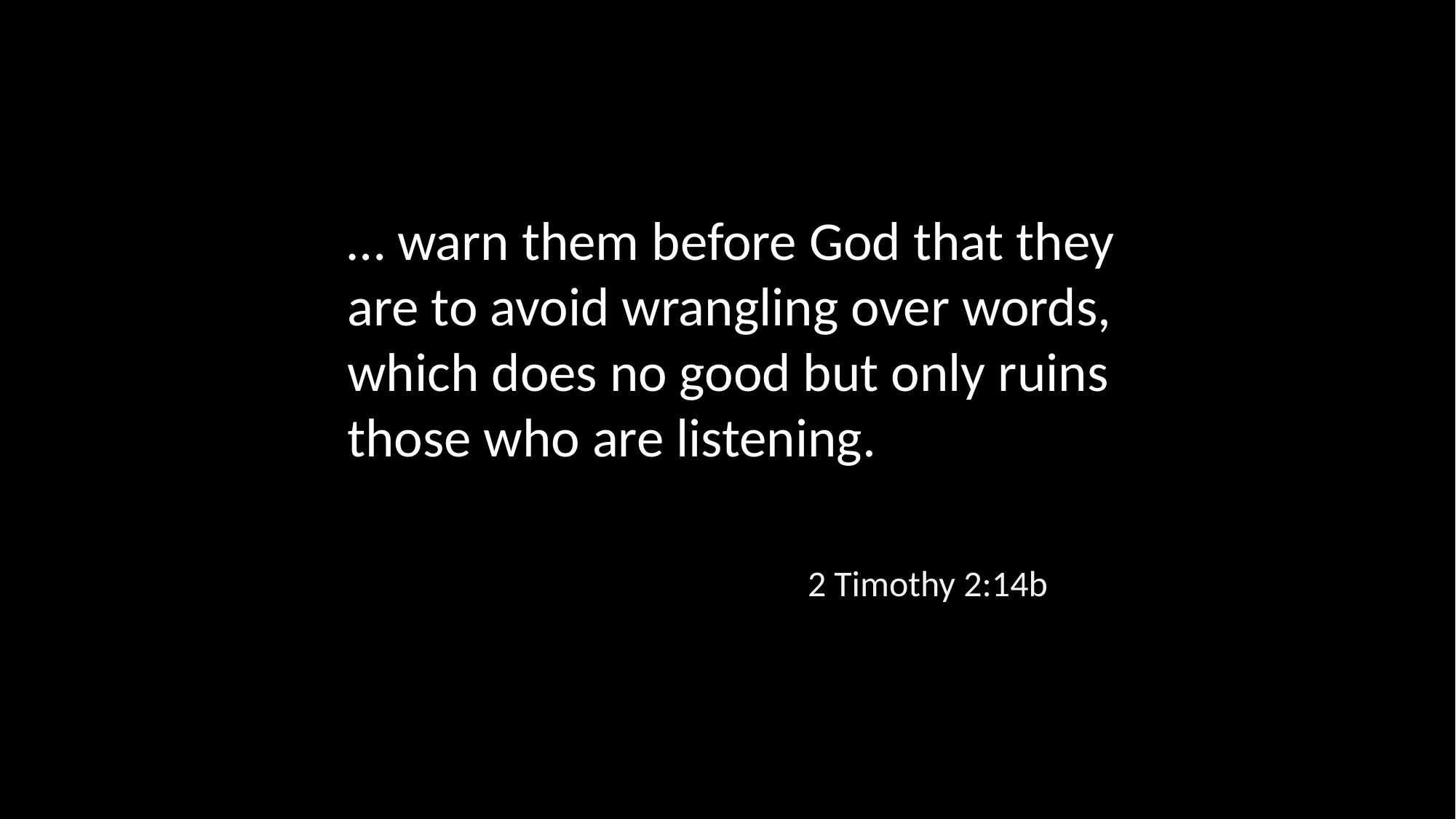

… warn them before God that they are to avoid wrangling over words, which does no good but only ruins those who are listening.
2 Timothy 2:14b